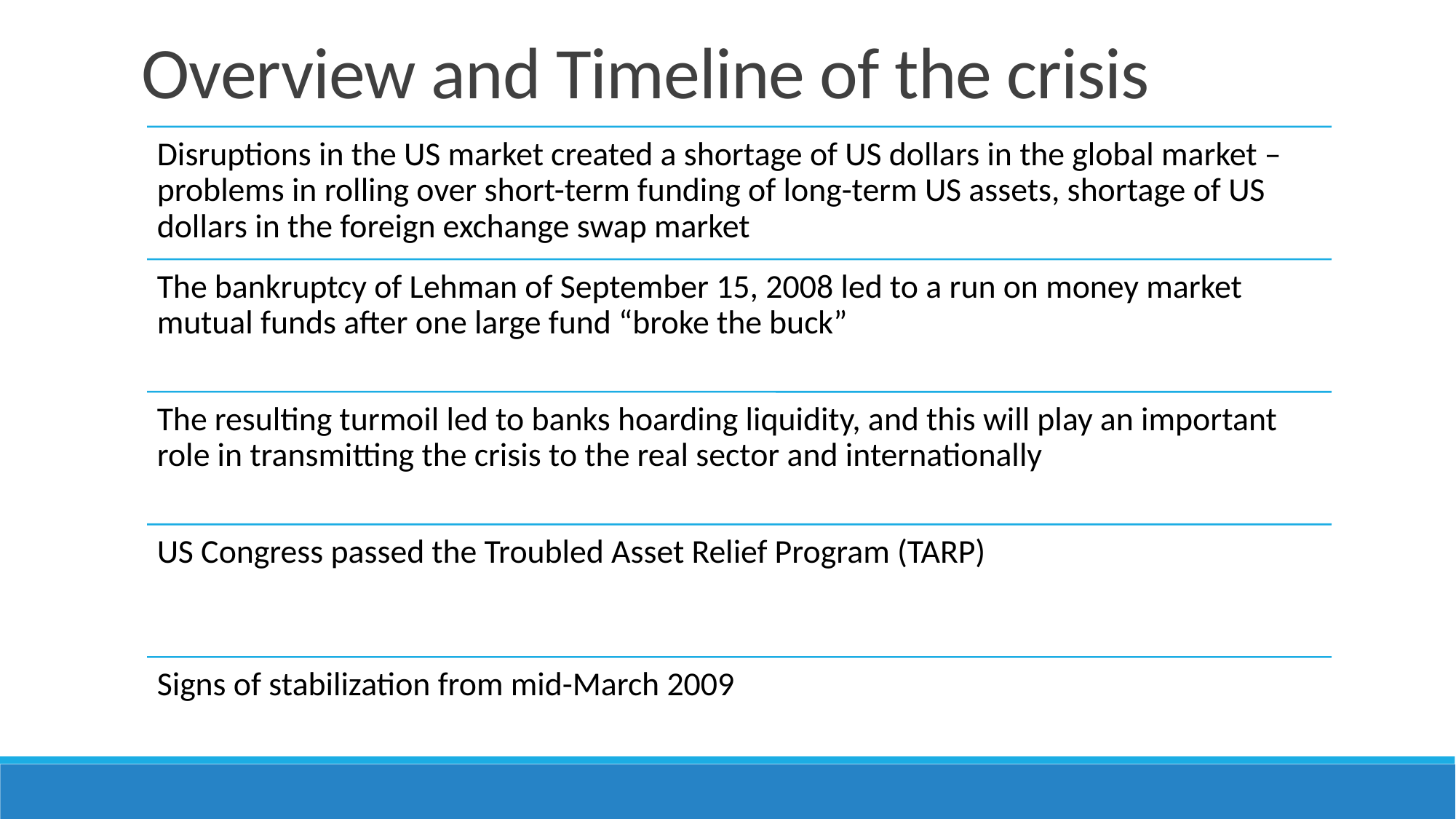

Overview and Timeline of the crisis

Disruptions in the US market created a shortage of US dollars in the global market – problems in rolling over short-term funding of long-term US assets, shortage of US dollars in the foreign exchange swap market
The bankruptcy of Lehman of September 15, 2008 led to a run on money market mutual funds after one large fund “broke the buck”
The resulting turmoil led to banks hoarding liquidity, and this will play an important role in transmitting the crisis to the real sector and internationally
US Congress passed the Troubled Asset Relief Program (TARP)
Signs of stabilization from mid-March 2009